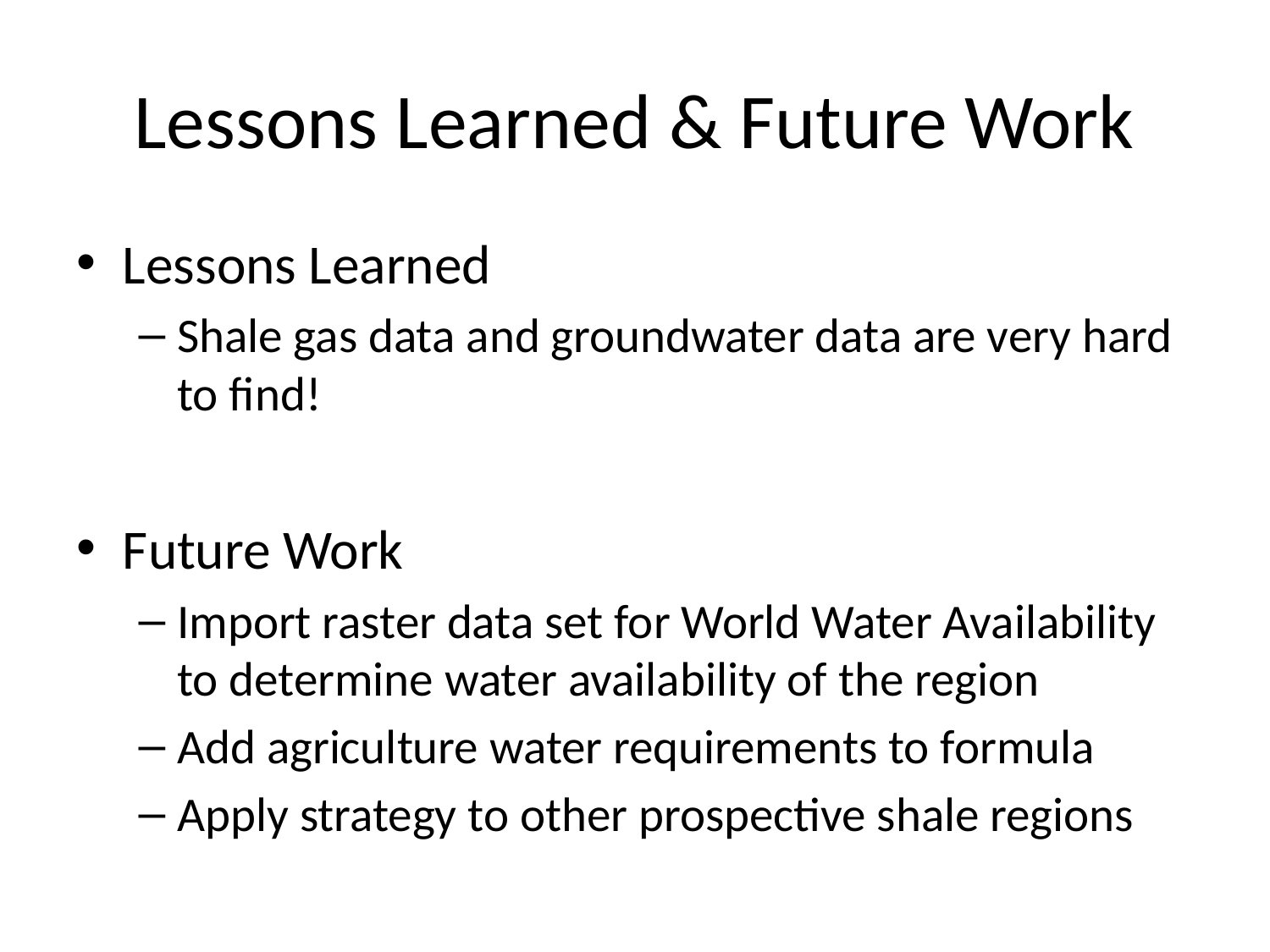

# Lessons Learned & Future Work
Lessons Learned
Shale gas data and groundwater data are very hard to find!

Future Work
Import raster data set for World Water Availability to determine water availability of the region
Add agriculture water requirements to formula
Apply strategy to other prospective shale regions